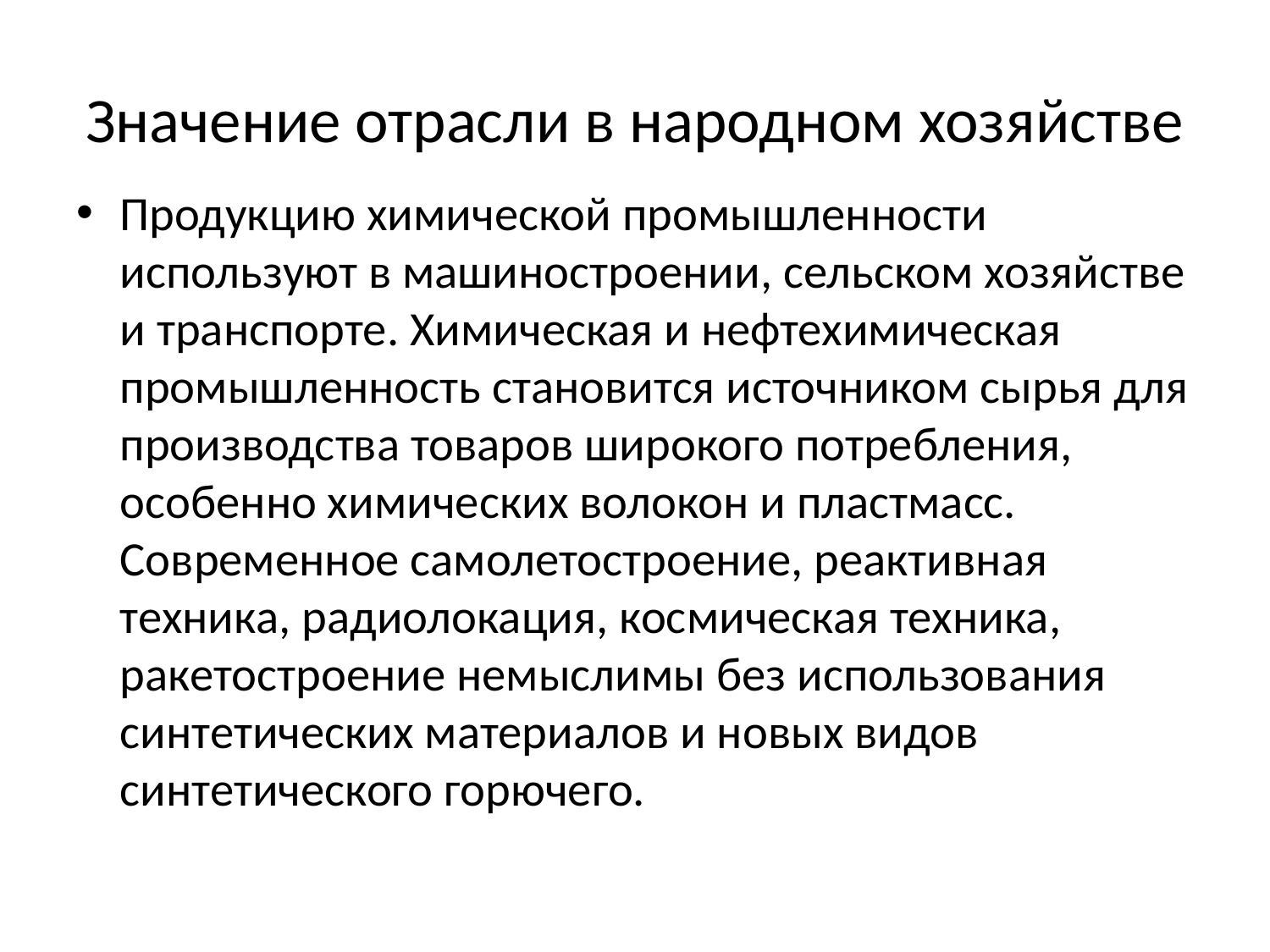

# Значение отрасли в народном хозяйстве
Продукцию химической промышленности используют в машиностроении, сельском хозяйстве и транспорте. Химическая и нефтехимическая промышленность становится источником сырья для производства товаров широкого потребления, особенно химических волокон и пластмасс. Современное самолетостроение, реактивная техника, радиолокация, космическая техника, ракетостроение немыслимы без использования синтетических материалов и новых видов синтетического горючего.